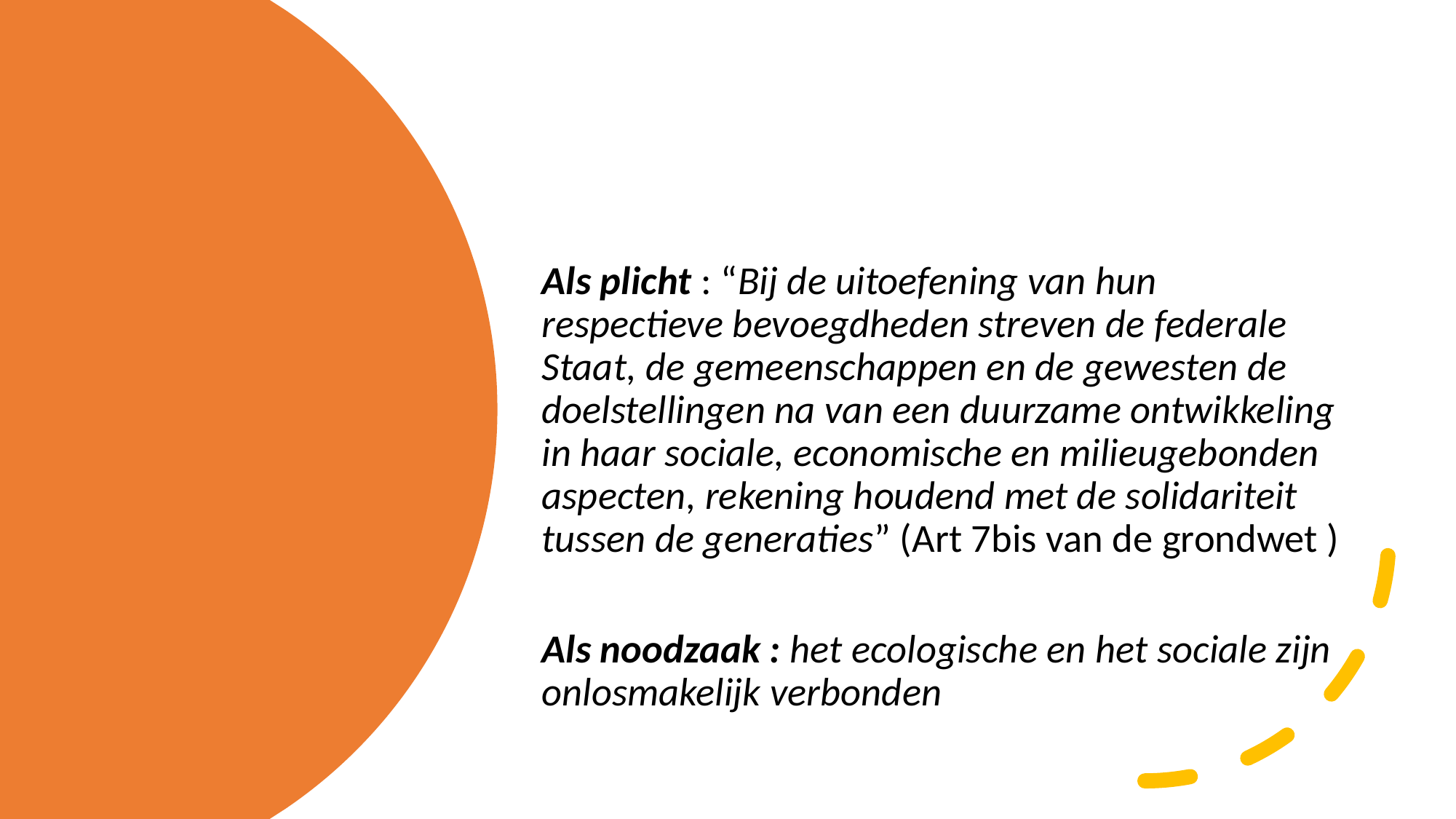

#

Als plicht : “Bij de uitoefening van hun respectieve bevoegdheden streven de federale Staat, de gemeenschappen en de gewesten de doelstellingen na van een duurzame ontwikkeling in haar sociale, economische en milieugebonden aspecten, rekening houdend met de solidariteit tussen de generaties” (Art 7bis van de grondwet )

Als noodzaak : het ecologische en het sociale zijn onlosmakelijk verbonden